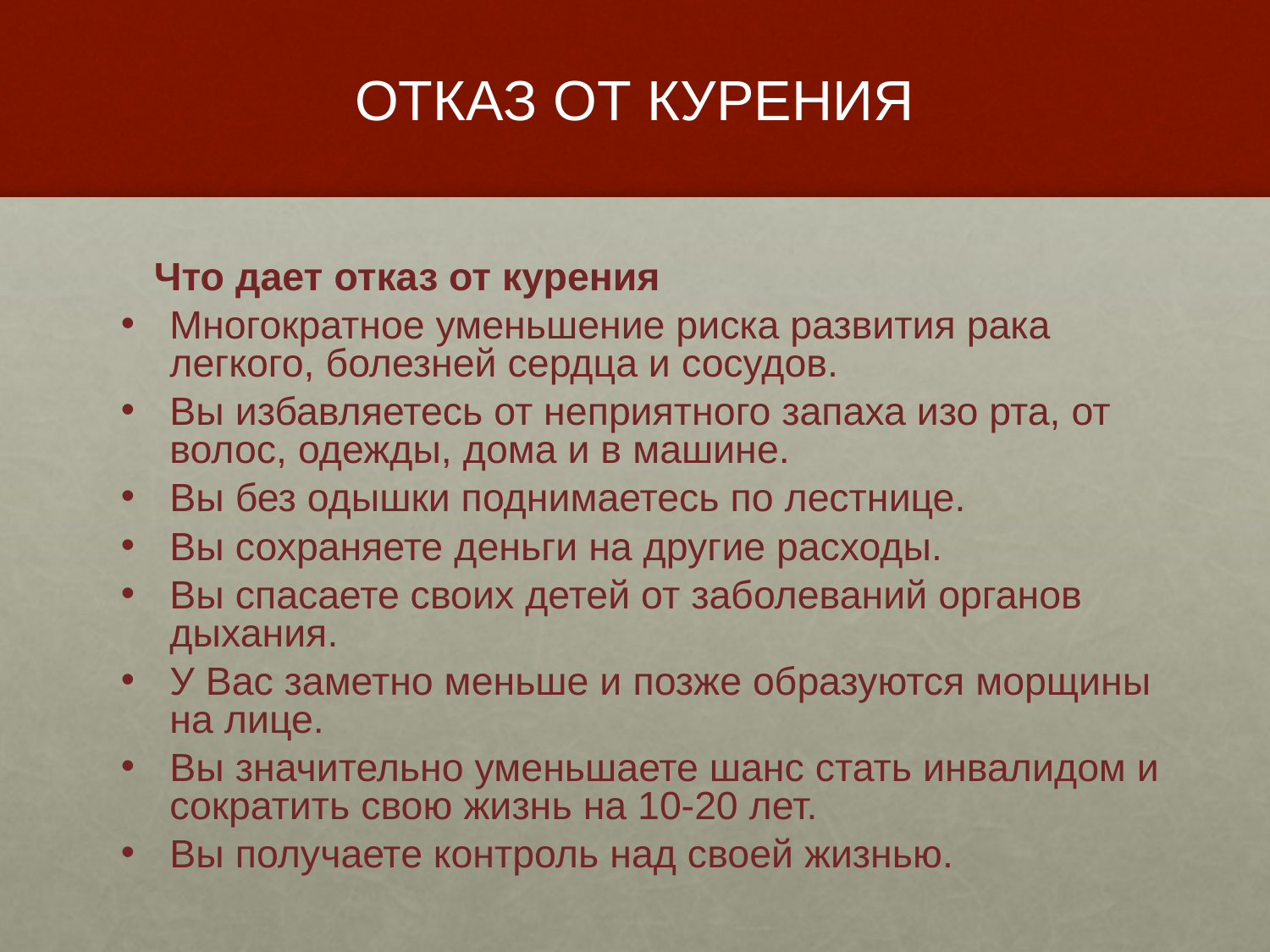

# ОТКАЗ ОТ КУРЕНИЯ
   Что дает отказ от курения
Многократное уменьшение риска развития рака легкого, болезней сердца и сосудов.
Вы избавляетесь от неприятного запаха изо рта, от волос, одежды, дома и в машине.
Вы без одышки поднимаетесь по лестнице.
Вы сохраняете деньги на другие расходы.
Вы спасаете своих детей от заболеваний органов дыхания.
У Вас заметно меньше и позже образуются морщины на лице.
Вы значительно уменьшаете шанс стать инвалидом и сократить свою жизнь на 10-20 лет.
Вы получаете контроль над своей жизнью.